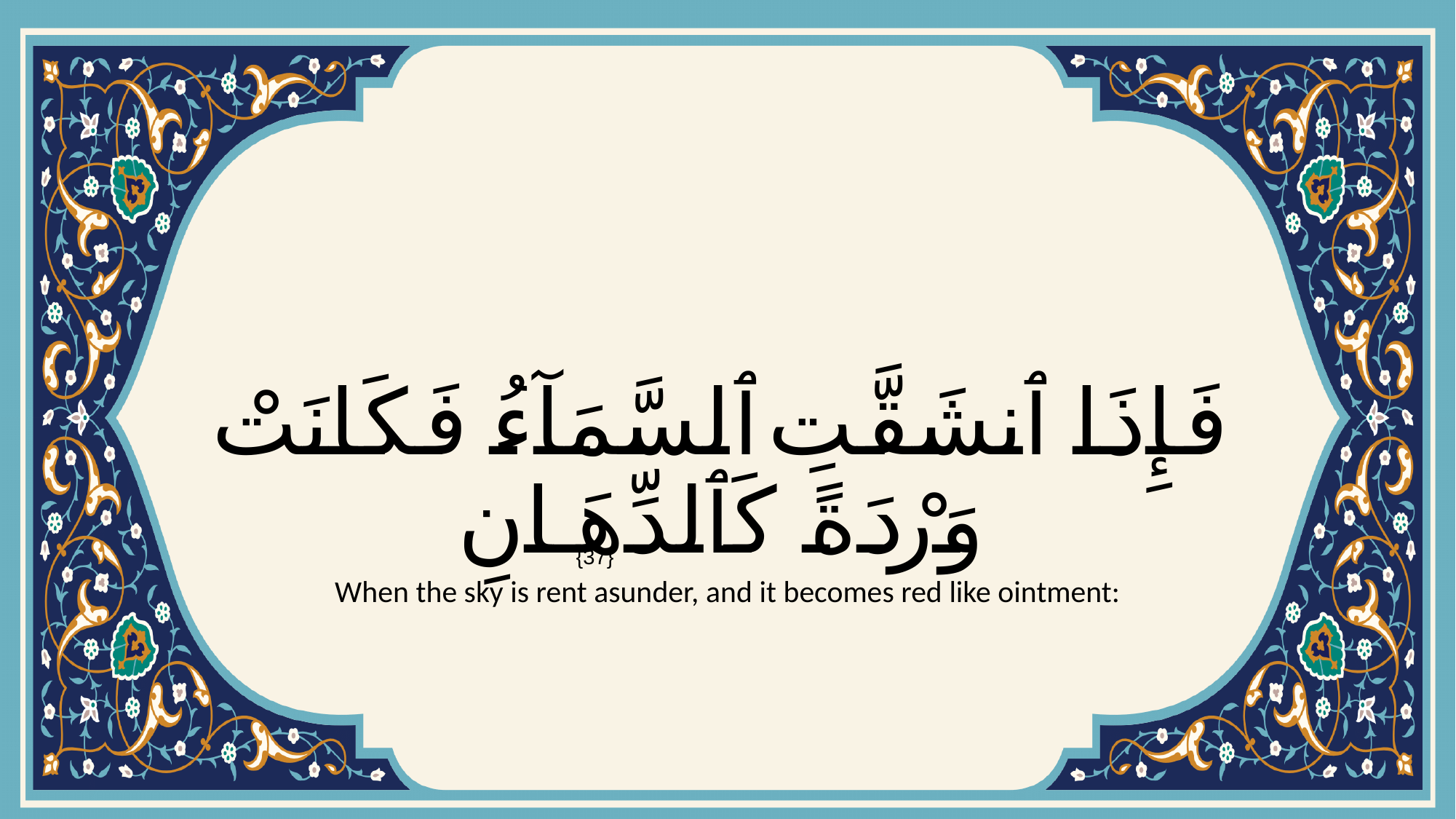

# فَإِذَا ٱنشَقَّتِ ٱلسَّمَآءُ فَكَانَتْ وَرْدَةً كَٱلدِّهَانِ
{37}
When the sky is rent asunder, and it becomes red like ointment: